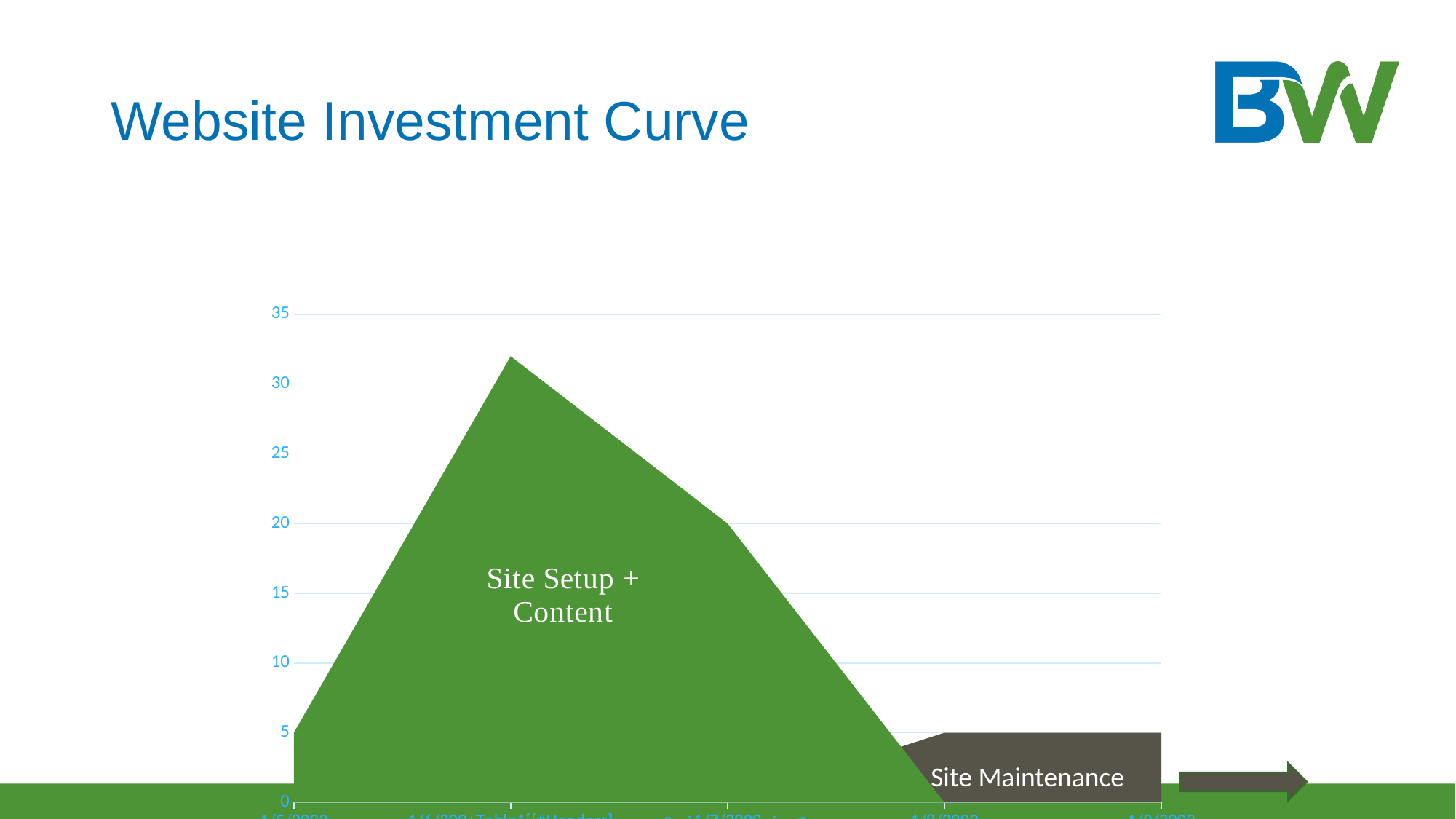

# Website Investment Curve

### Chart

| Category | Series 1 | Series 2 |
|---|---|---|
| 1/5/2002 | 5.0 | 0.0 |
| 1/6/200+Table1[[#Headers],[Series 1]]2 | 32.0 | 0.0 |
| 1/7/2002 | 20.0 | 0.0 |
| 1/8/2002 | 0.0 | 5.0 |
| 1/9/2002 | 0.0 | 5.0 |

Site Maintenance